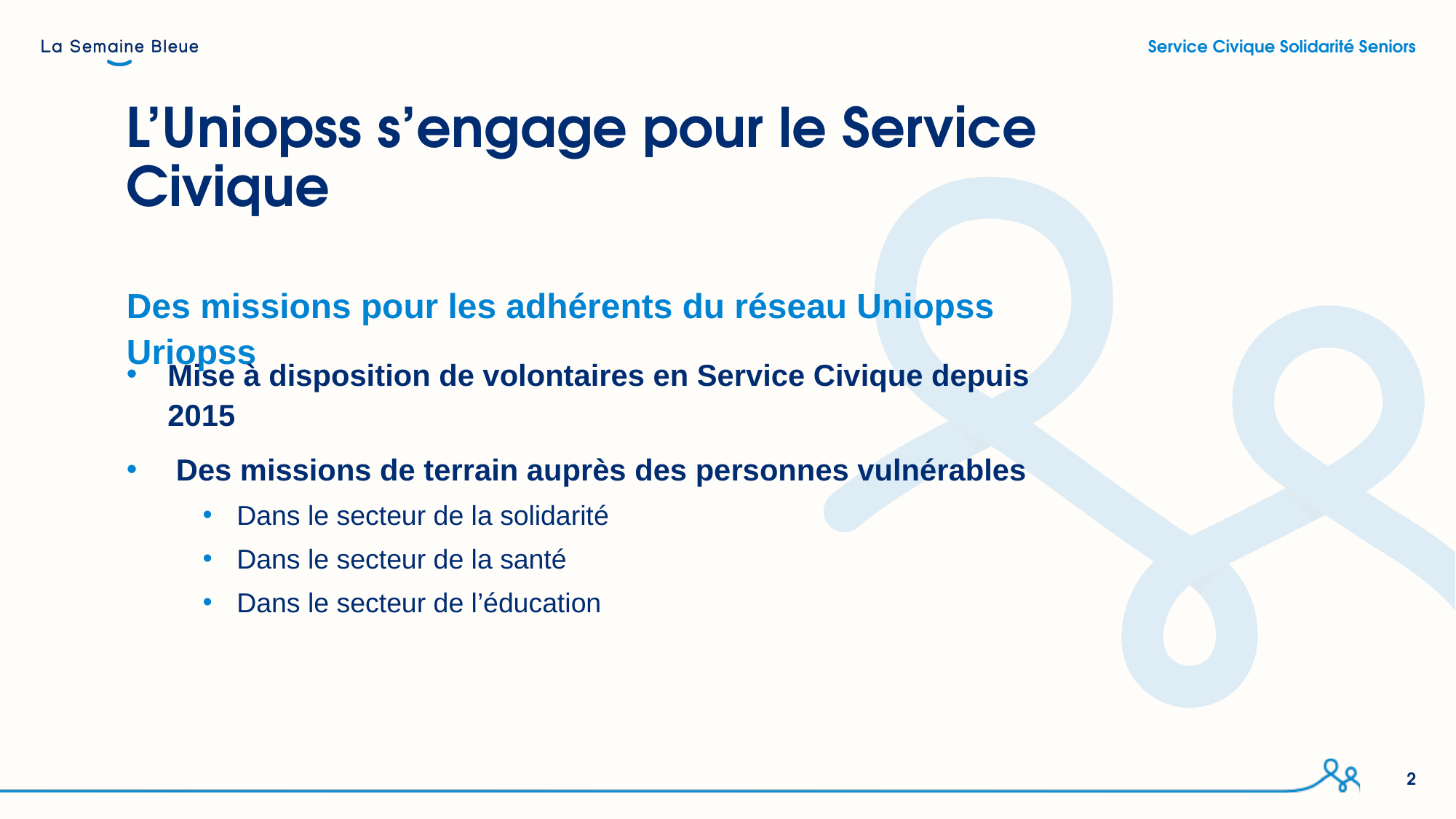

Service Civique Solidarité Seniors
# L’Uniopss s’engage pour le Service Civique
Des missions pour les adhérents du réseau Uniopss Uriopss
Mise à disposition de volontaires en Service Civique depuis 2015
 Des missions de terrain auprès des personnes vulnérables
Dans le secteur de la solidarité
Dans le secteur de la santé
Dans le secteur de l’éducation

2